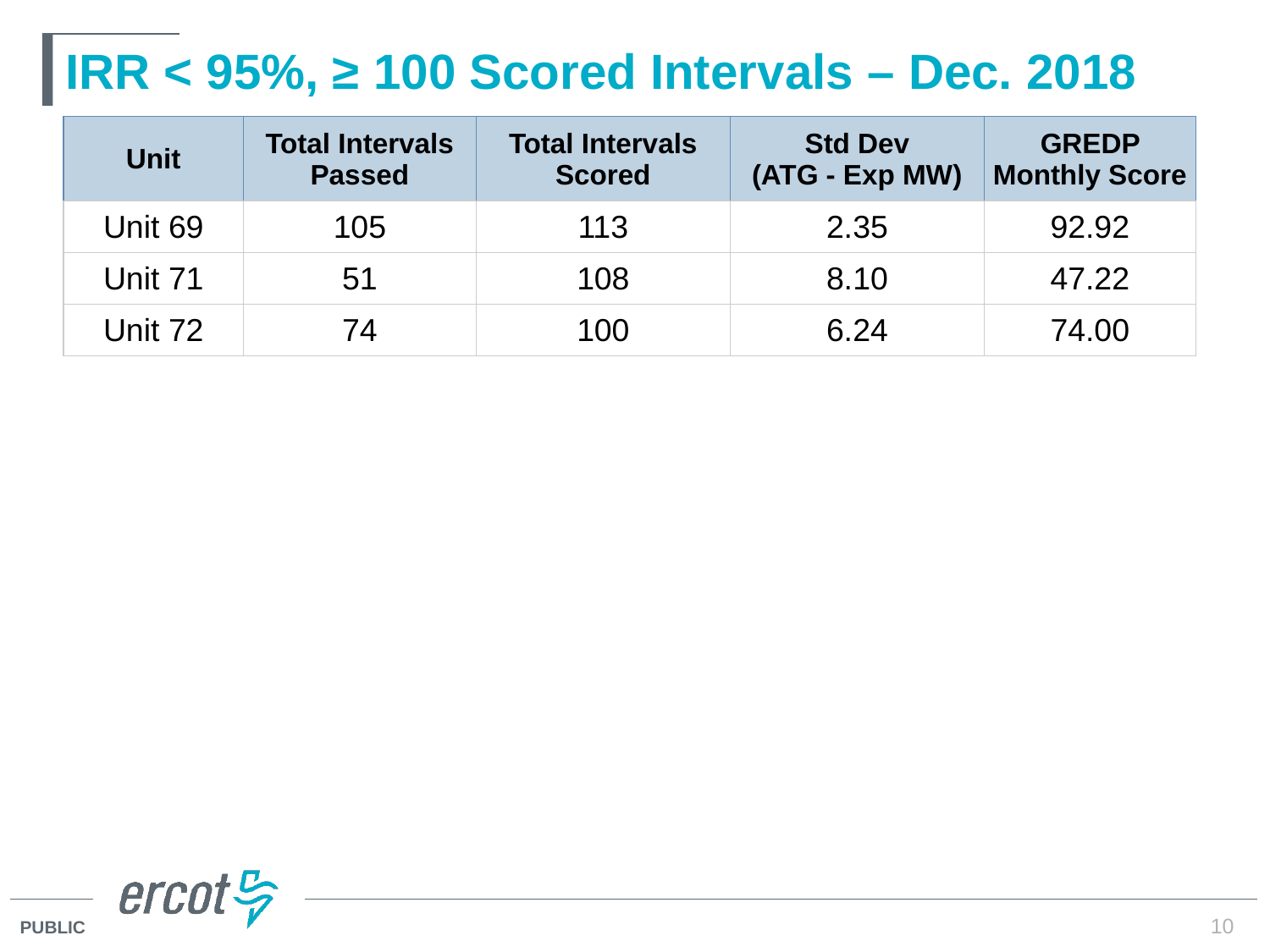

# IRR < 95%, ≥ 100 Scored Intervals – Dec. 2018
| Unit | Total Intervals Passed | Total Intervals Scored | Std Dev (ATG - Exp MW) | GREDP Monthly Score |
| --- | --- | --- | --- | --- |
| Unit 69 | 105 | 113 | 2.35 | 92.92 |
| Unit 71 | 51 | 108 | 8.10 | 47.22 |
| Unit 72 | 74 | 100 | 6.24 | 74.00 |
10